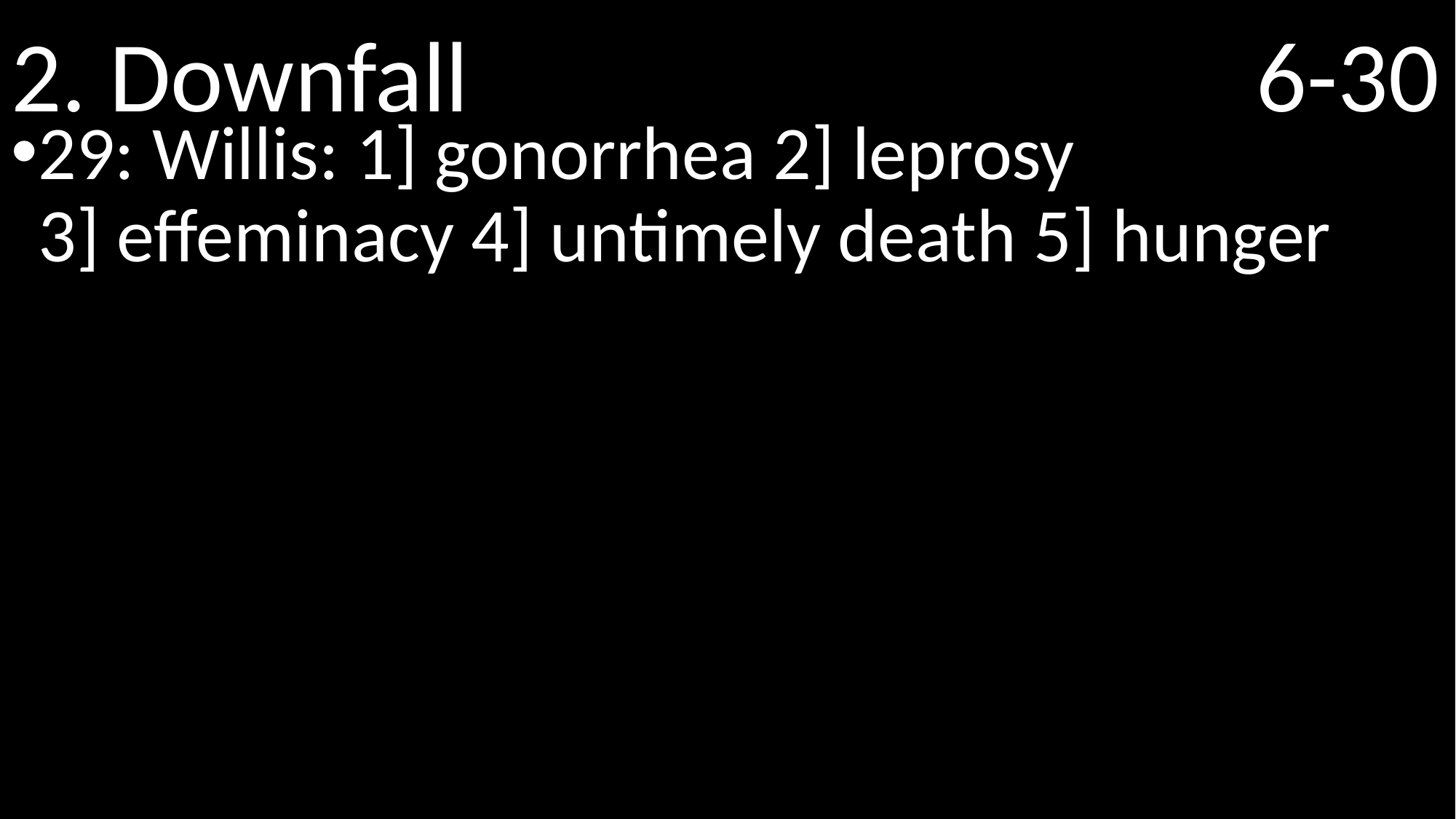

# 2. Downfall 							  6-30
29: Willis: 1] gonorrhea 2] leprosy
3] effeminacy 4] untimely death 5] hunger